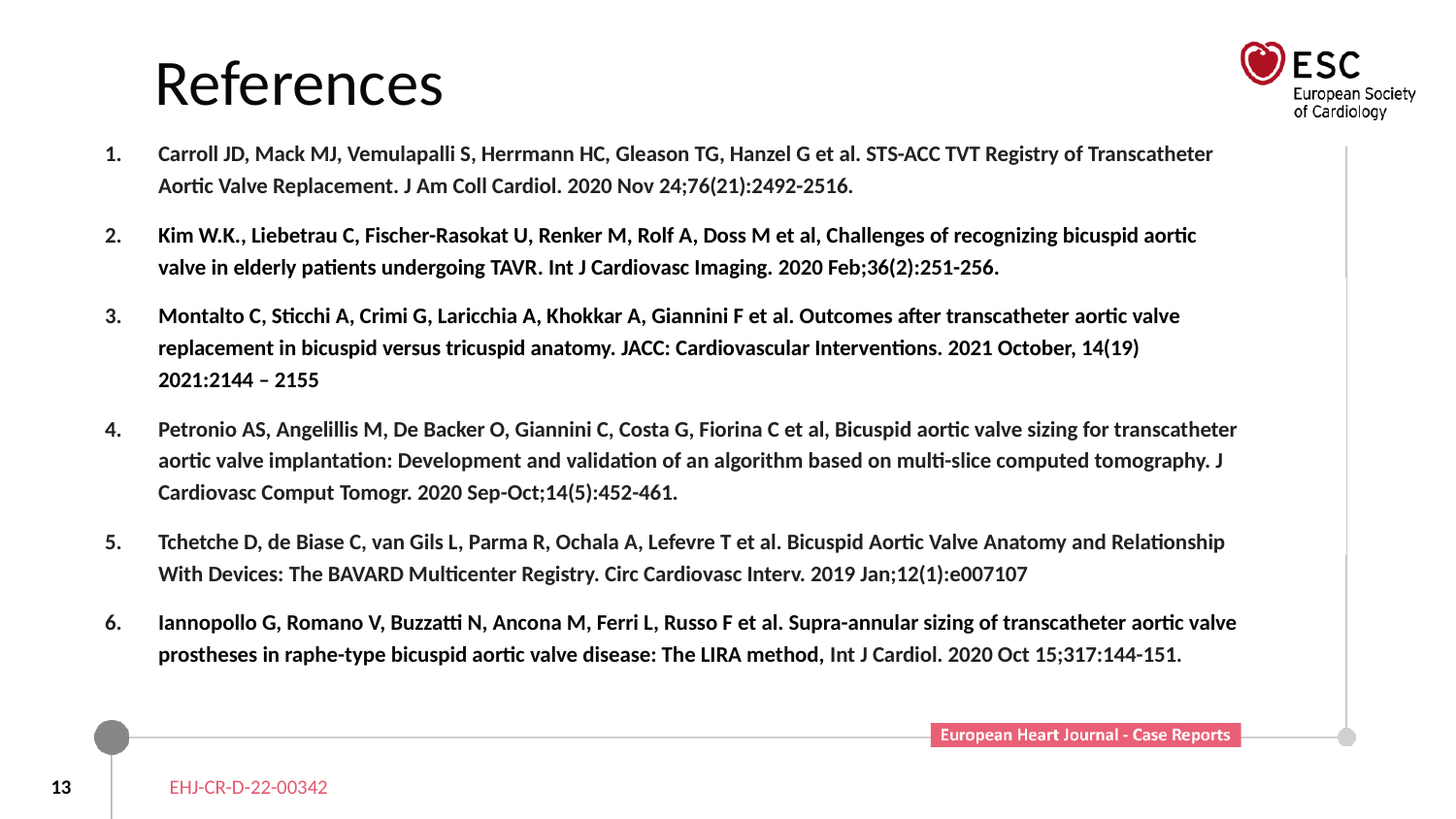

# References
Carroll JD, Mack MJ, Vemulapalli S, Herrmann HC, Gleason TG, Hanzel G et al. STS-ACC TVT Registry of Transcatheter Aortic Valve Replacement. J Am Coll Cardiol. 2020 Nov 24;76(21):2492-2516.
Kim W.K., Liebetrau C, Fischer-Rasokat U, Renker M, Rolf A, Doss M et al, Challenges of recognizing bicuspid aortic valve in elderly patients undergoing TAVR. Int J Cardiovasc Imaging. 2020 Feb;36(2):251-256.
Montalto C, Sticchi A, Crimi G, Laricchia A, Khokkar A, Giannini F et al. Outcomes after transcatheter aortic valve replacement in bicuspid versus tricuspid anatomy. JACC: Cardiovascular Interventions. 2021 October, 14(19) 2021:2144 – 2155
Petronio AS, Angelillis M, De Backer O, Giannini C, Costa G, Fiorina C et al, Bicuspid aortic valve sizing for transcatheter aortic valve implantation: Development and validation of an algorithm based on multi-slice computed tomography. J Cardiovasc Comput Tomogr. 2020 Sep-Oct;14(5):452-461.
Tchetche D, de Biase C, van Gils L, Parma R, Ochala A, Lefevre T et al. Bicuspid Aortic Valve Anatomy and Relationship With Devices: The BAVARD Multicenter Registry. Circ Cardiovasc Interv. 2019 Jan;12(1):e007107
Iannopollo G, Romano V, Buzzatti N, Ancona M, Ferri L, Russo F et al. Supra-annular sizing of transcatheter aortic valve prostheses in raphe-type bicuspid aortic valve disease: The LIRA method, Int J Cardiol. 2020 Oct 15;317:144-151.

13
EHJ-CR-D-22-00342